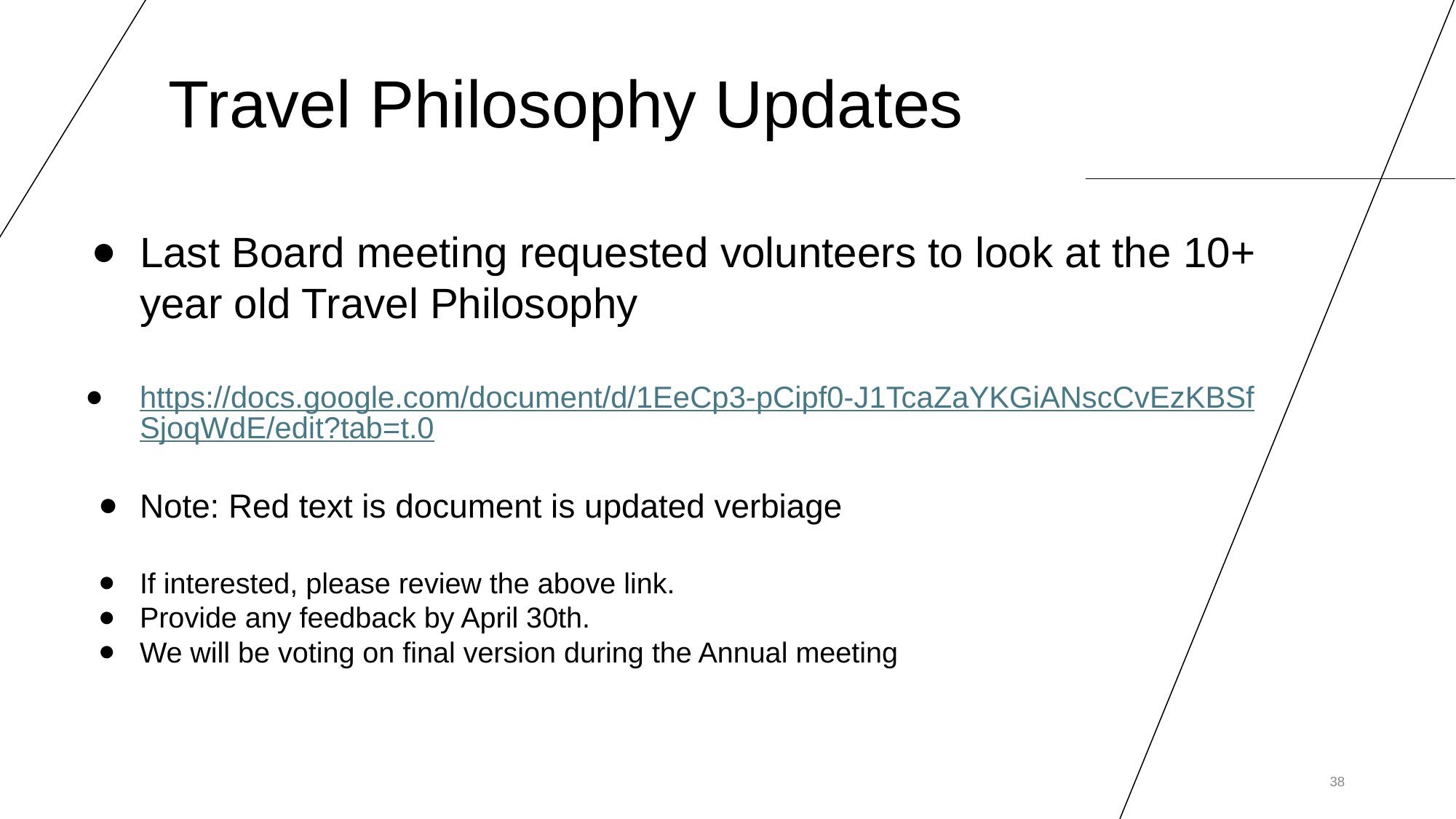

# Travel Philosophy Updates
Last Board meeting requested volunteers to look at the 10+ year old Travel Philosophy

https://docs.google.com/document/d/1EeCp3-pCipf0-J1TcaZaYKGiANscCvEzKBSfSjoqWdE/edit?tab=t.0

Note: Red text is document is updated verbiage

If interested, please review the above link.
Provide any feedback by April 30th.
We will be voting on final version during the Annual meeting
38